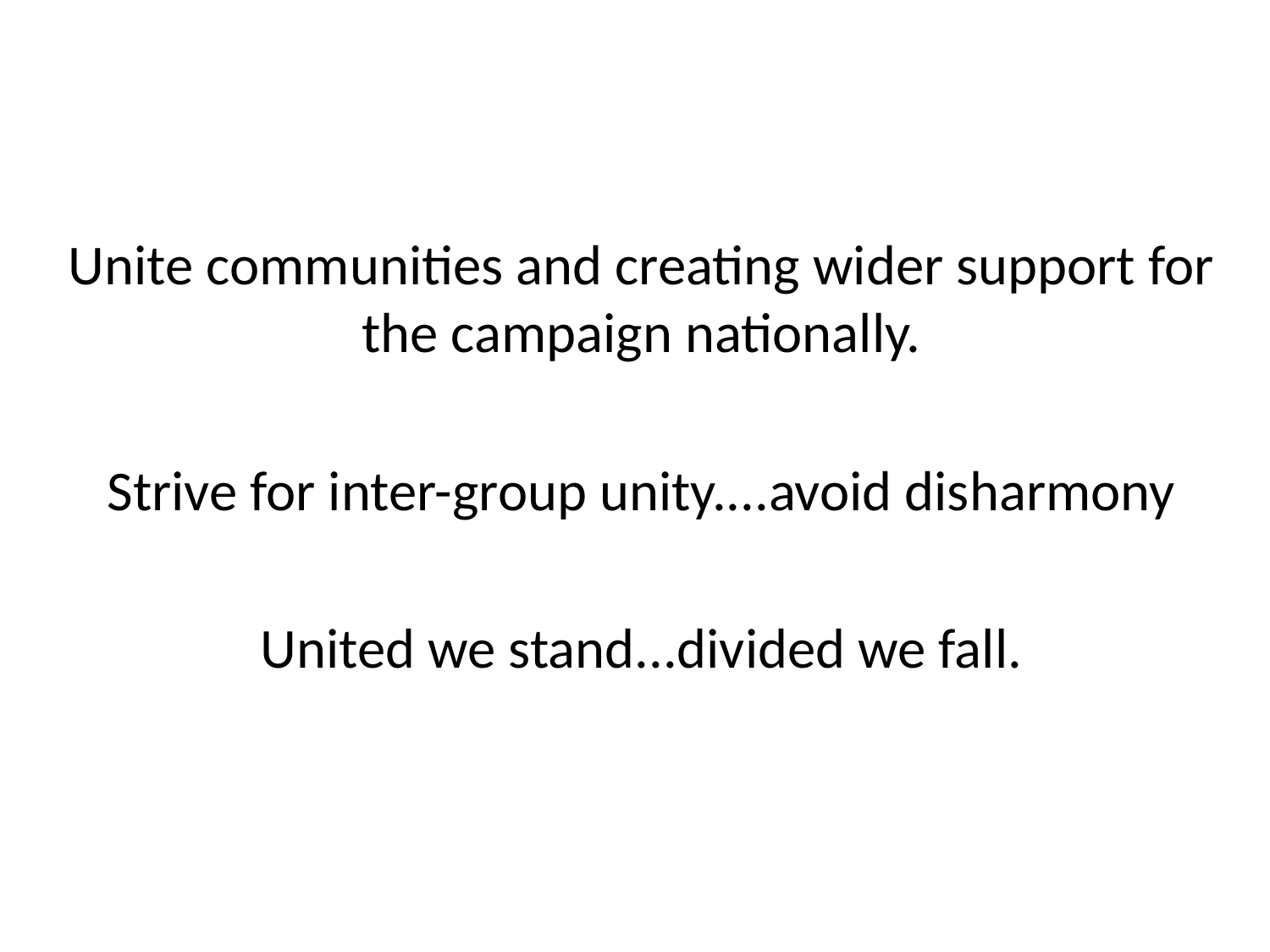

Unite communities and creating wider support for the campaign nationally.

Strive for inter-group unity....avoid disharmony

United we stand...divided we fall.